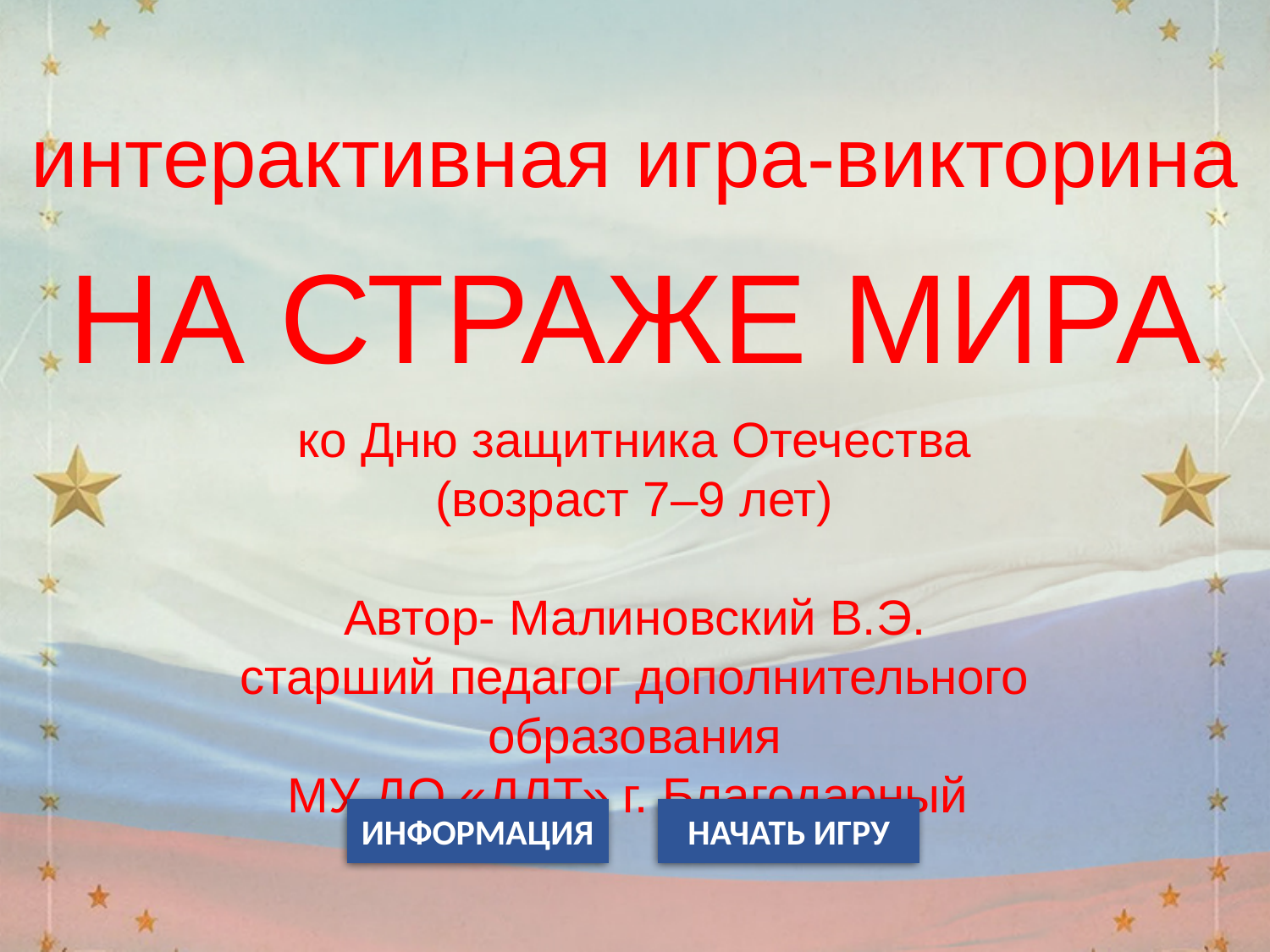

интерактивная игра-викторина
НА СТРАЖЕ МИРА
ко Дню защитника Отечества
(возраст 7–9 лет)

Автор- Малиновский В.Э.
старший педагог дополнительного образования
МУ ДО «ДДТ» г. Благодарный
ИНФОРМАЦИЯ
НАЧАТЬ ИГРУ